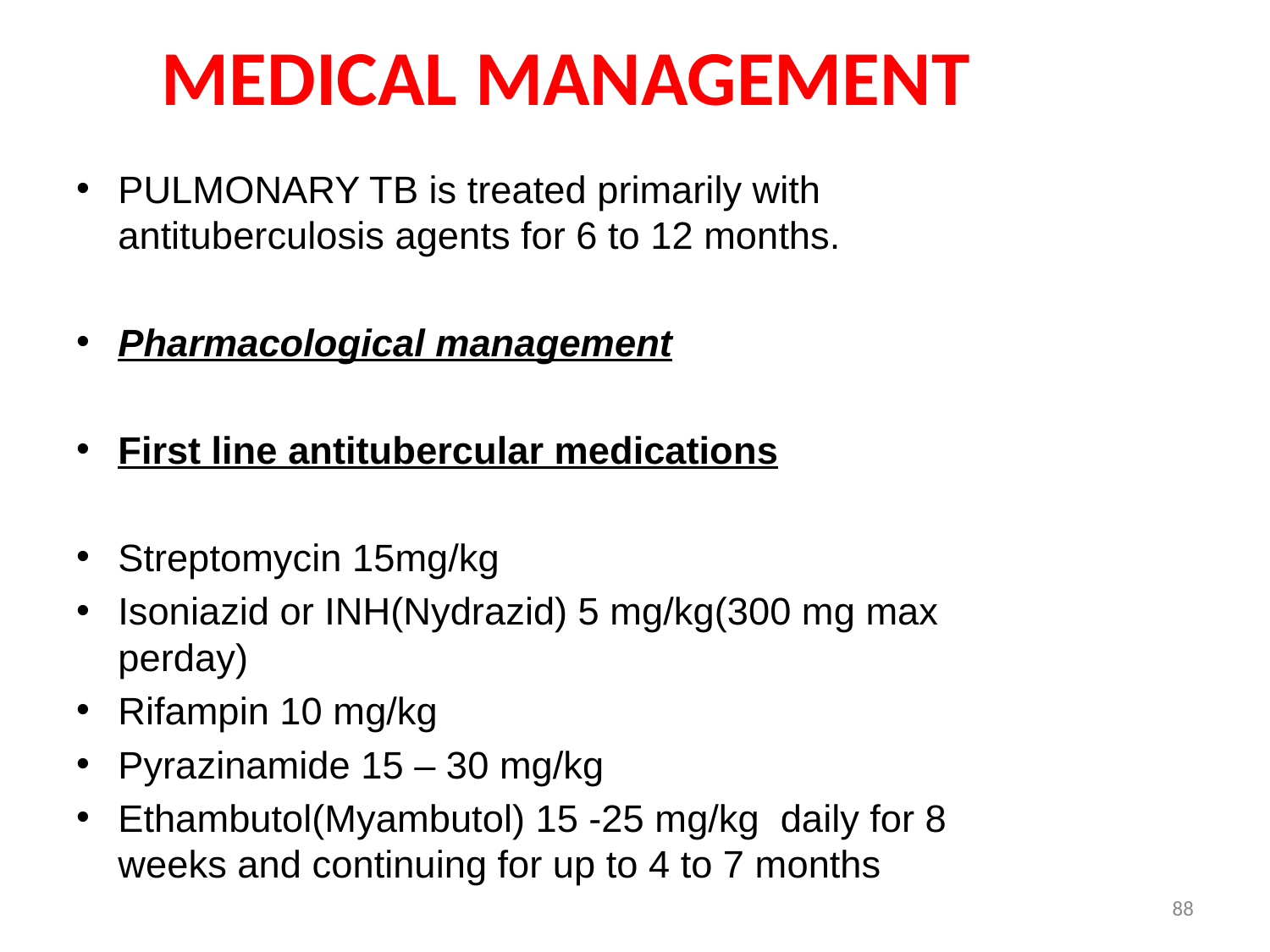

# MEDICAL MANAGEMENT
PULMONARY TB is treated primarily with antituberculosis agents for 6 to 12 months.

Pharmacological management

First line antitubercular medications

Streptomycin 15mg/kg
Isoniazid or INH(Nydrazid) 5 mg/kg(300 mg max perday)
Rifampin 10 mg/kg
Pyrazinamide 15 – 30 mg/kg
Ethambutol(Myambutol) 15 -25 mg/kg  daily for 8 weeks and continuing for up to 4 to 7 months

88